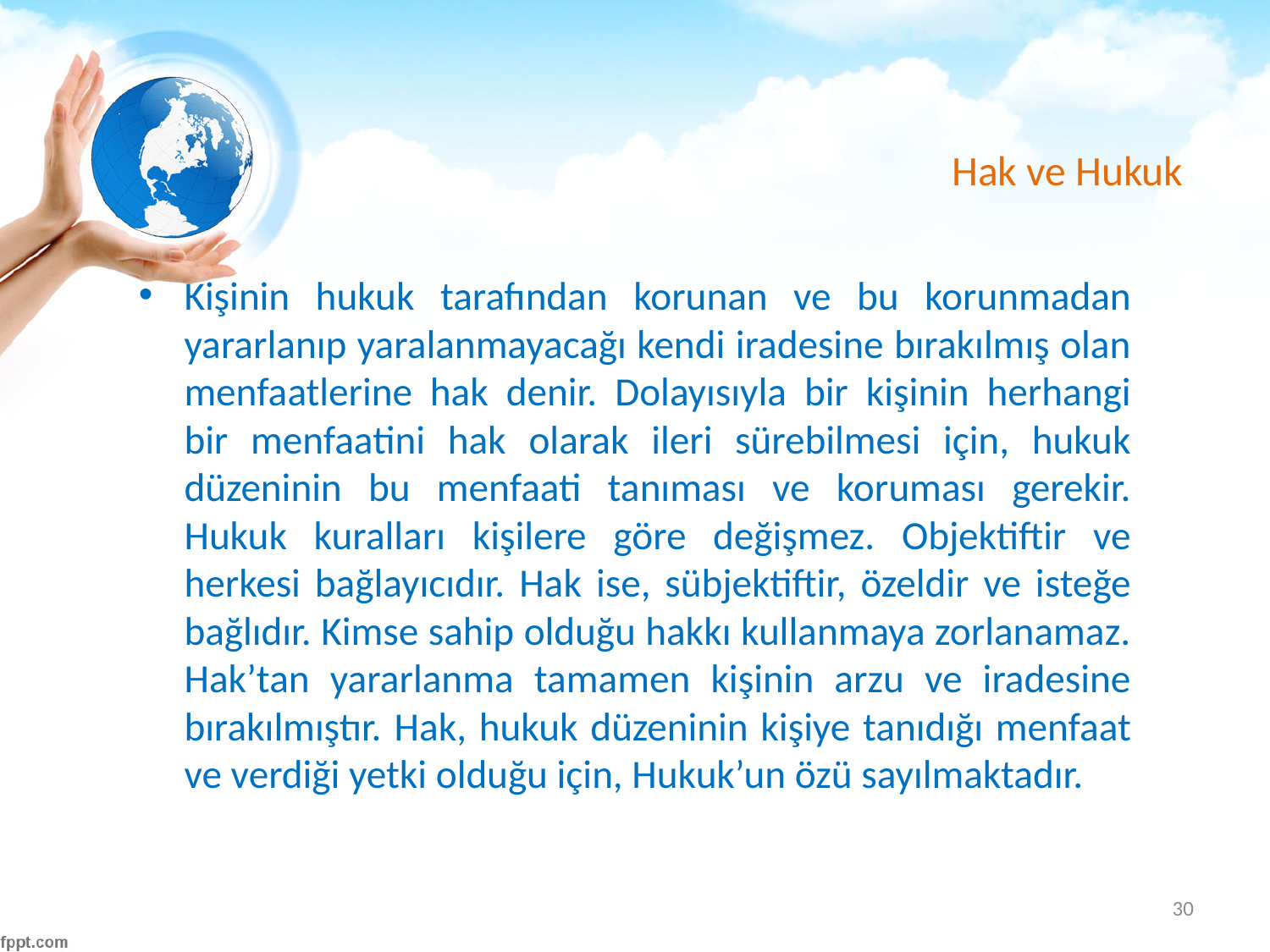

# Hak ve Hukuk
Kişinin hukuk tarafından korunan ve bu korunmadan yararlanıp yaralanmayacağı kendi iradesine bırakılmış olan menfaatlerine hak denir. Dolayısıyla bir kişinin herhangi bir menfaatini hak olarak ileri sürebilmesi için, hukuk düzeninin bu menfaati tanıması ve koruması gerekir. Hukuk kuralları kişilere göre değişmez. Objektiftir ve herkesi bağlayıcıdır. Hak ise, sübjektiftir, özeldir ve isteğe bağlıdır. Kimse sahip olduğu hakkı kullanmaya zorlanamaz. Hak’tan yararlanma tamamen kişinin arzu ve iradesine bırakılmıştır. Hak, hukuk düzeninin kişiye tanıdığı menfaat ve verdiği yetki olduğu için, Hukuk’un özü sayılmaktadır.
30